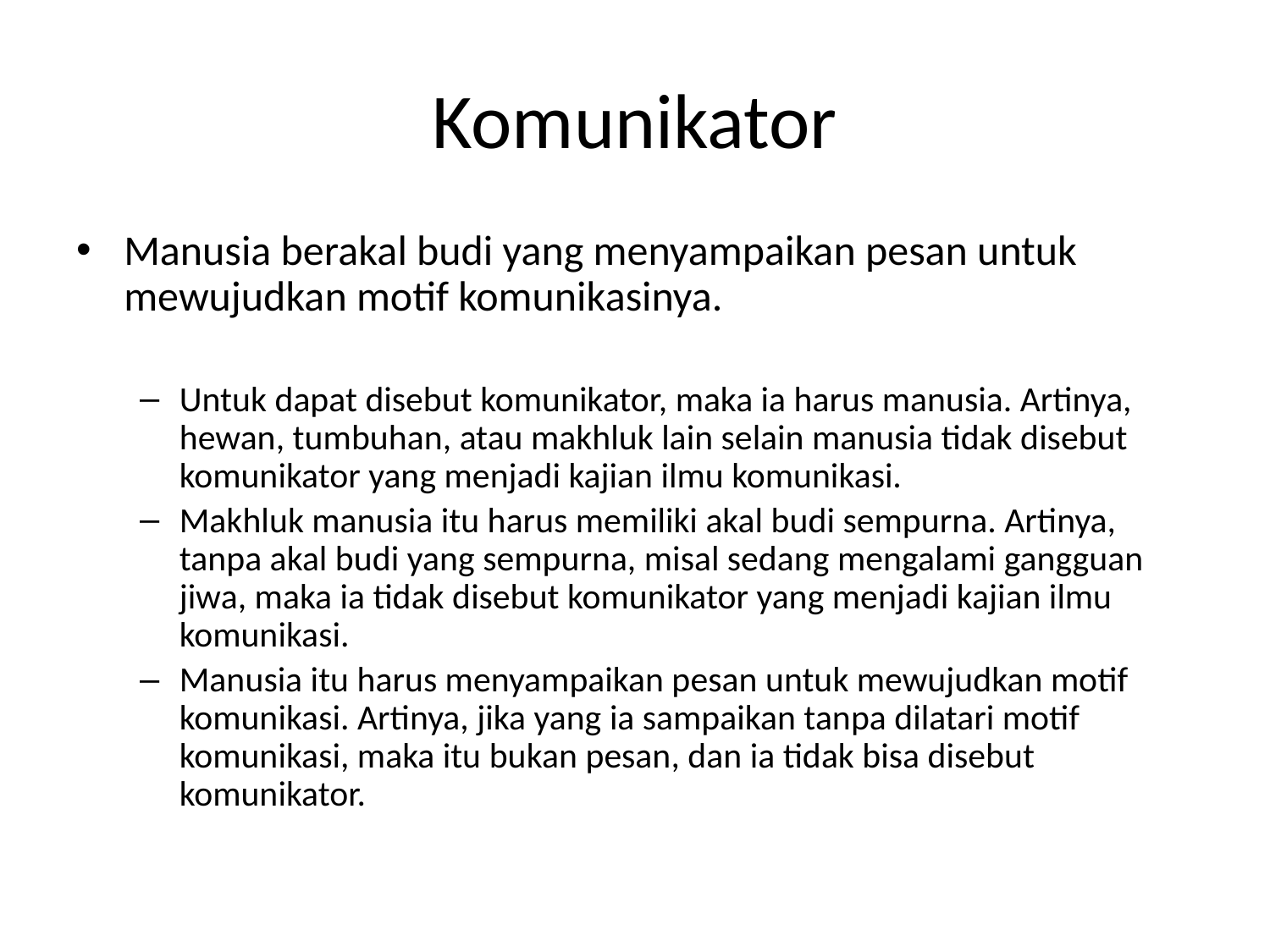

# Komunikator
Manusia berakal budi yang menyampaikan pesan untuk mewujudkan motif komunikasinya.

Untuk dapat disebut komunikator, maka ia harus manusia. Artinya,  hewan, tumbuhan, atau makhluk lain selain manusia tidak disebut komunikator yang menjadi kajian ilmu komunikasi.
Makhluk manusia itu harus memiliki akal budi sempurna. Artinya, tanpa akal budi yang sempurna, misal sedang mengalami gangguan jiwa, maka ia tidak disebut komunikator yang menjadi kajian ilmu komunikasi.
Manusia itu harus menyampaikan pesan untuk mewujudkan motif komunikasi. Artinya, jika yang ia sampaikan tanpa dilatari motif komunikasi, maka itu bukan pesan, dan ia tidak bisa disebut komunikator.